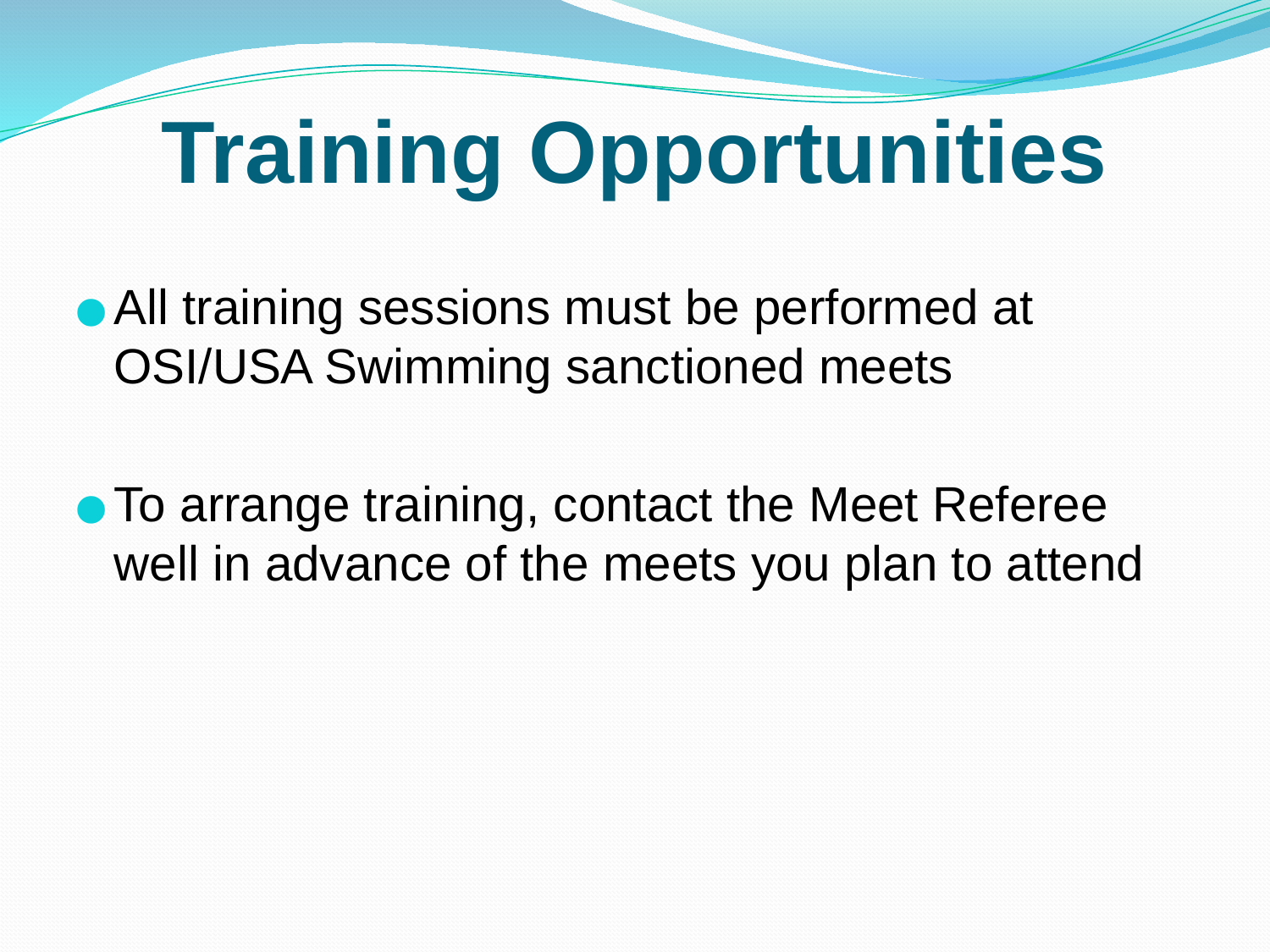

# Training Opportunities
All training sessions must be performed at OSI/USA Swimming sanctioned meets

To arrange training, contact the Meet Referee well in advance of the meets you plan to attend